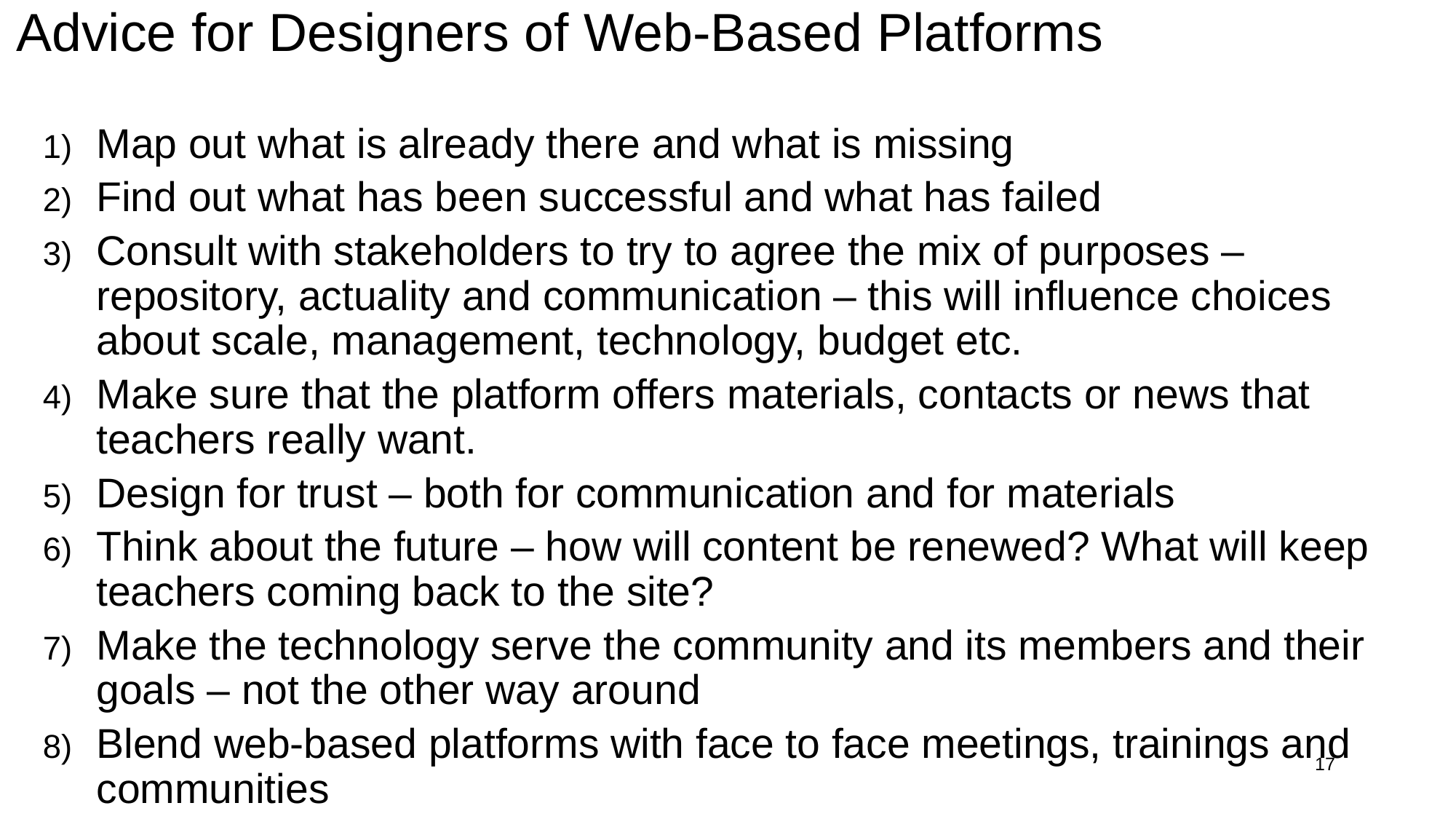

# Advice for Designers of Web-Based Platforms

Map out what is already there and what is missing
Find out what has been successful and what has failed
Consult with stakeholders to try to agree the mix of purposes – repository, actuality and communication – this will influence choices about scale, management, technology, budget etc.
Make sure that the platform offers materials, contacts or news that teachers really want.
Design for trust – both for communication and for materials
Think about the future – how will content be renewed? What will keep teachers coming back to the site?
Make the technology serve the community and its members and their goals – not the other way around
Blend web-based platforms with face to face meetings, trainings and communities

17